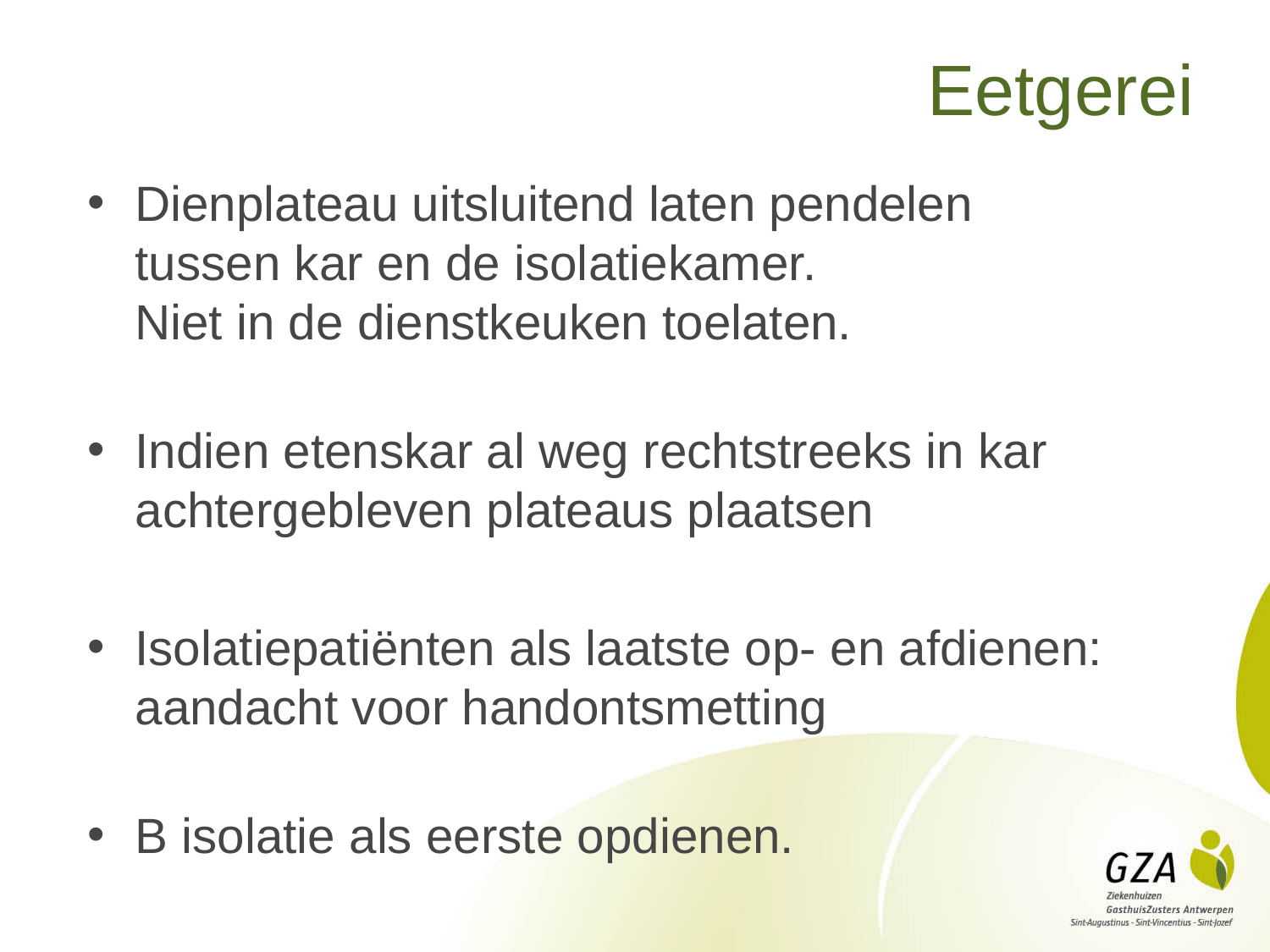

67
# Eetgerei
Dienplateau uitsluitend laten pendelen tussen kar en de isolatiekamer.
Niet in de dienstkeuken toelaten.
Indien etenskar al weg rechtstreeks in kar achtergebleven plateaus plaatsen

Isolatiepatiënten als laatste op- en afdienen: aandacht voor handontsmetting
B isolatie als eerste opdienen.